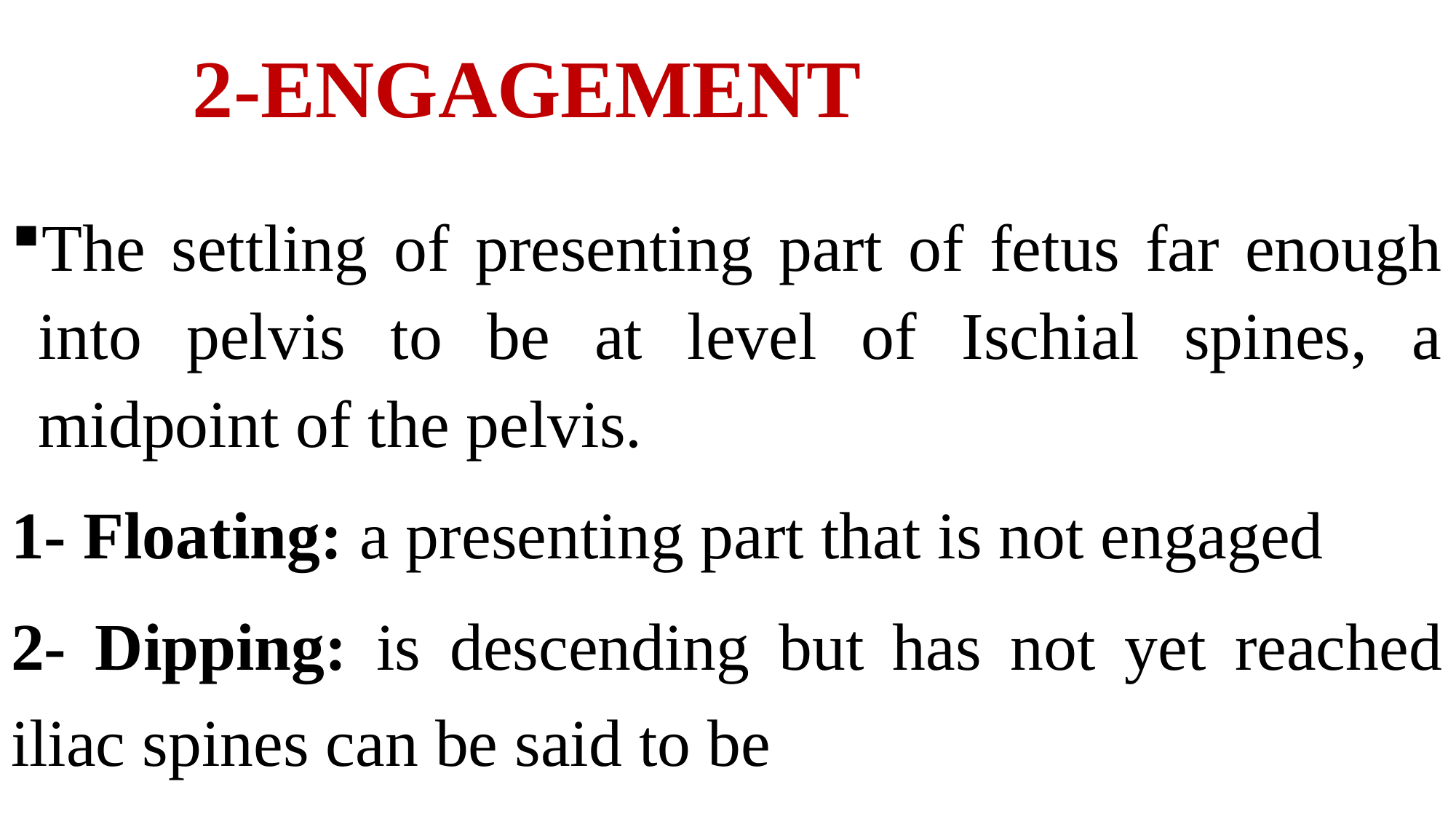

# 2-ENGAGEMENT
The settling of presenting part of fetus far enough into pelvis to be at level of Ischial spines, a midpoint of the pelvis.
1- Floating: a presenting part that is not engaged
2- Dipping: is descending but has not yet reached iliac spines can be said to be